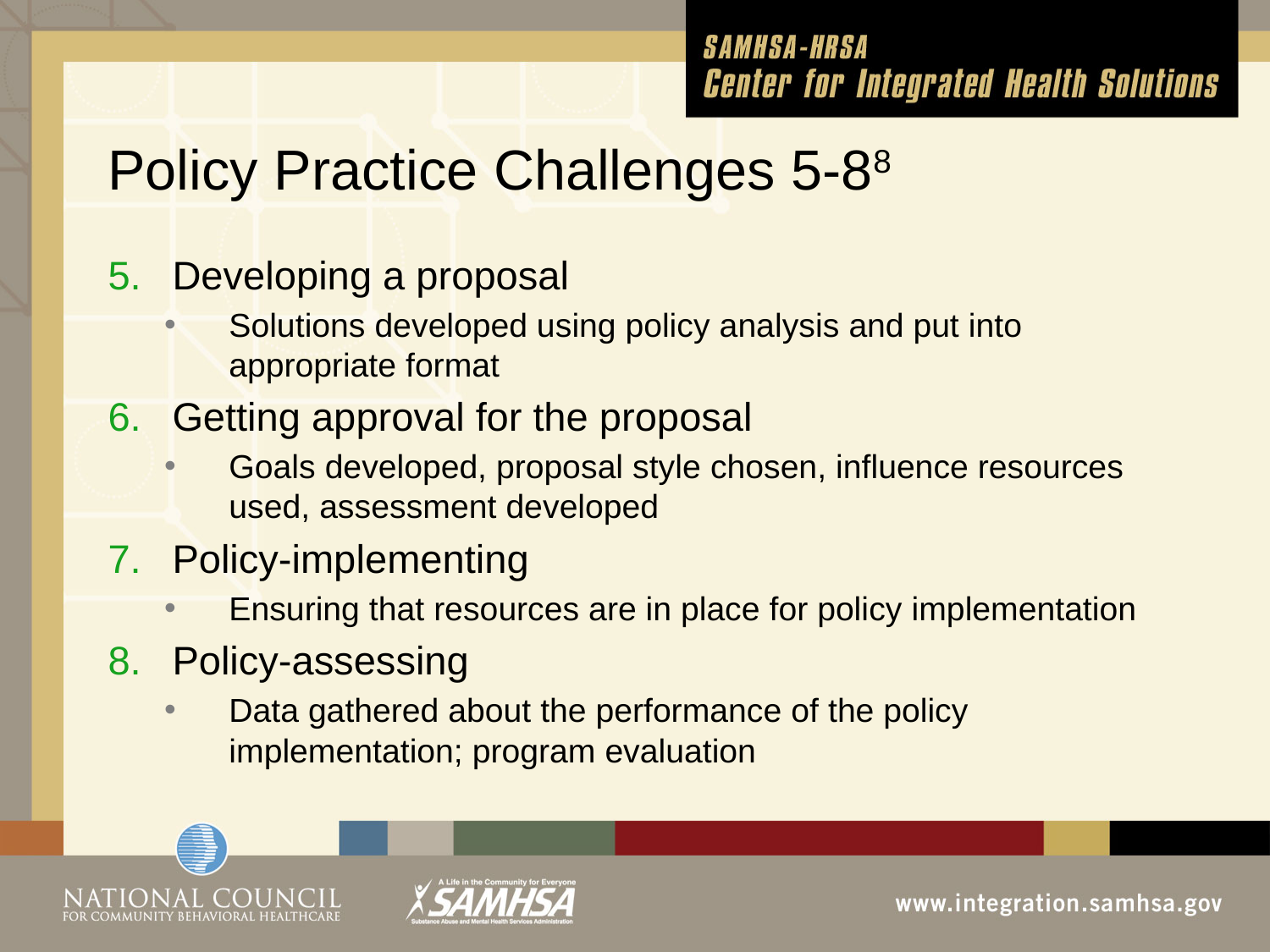

# Policy Practice Challenges 5-88
Developing a proposal
Solutions developed using policy analysis and put into appropriate format
Getting approval for the proposal
Goals developed, proposal style chosen, influence resources used, assessment developed
Policy-implementing
Ensuring that resources are in place for policy implementation
Policy-assessing
Data gathered about the performance of the policy implementation; program evaluation